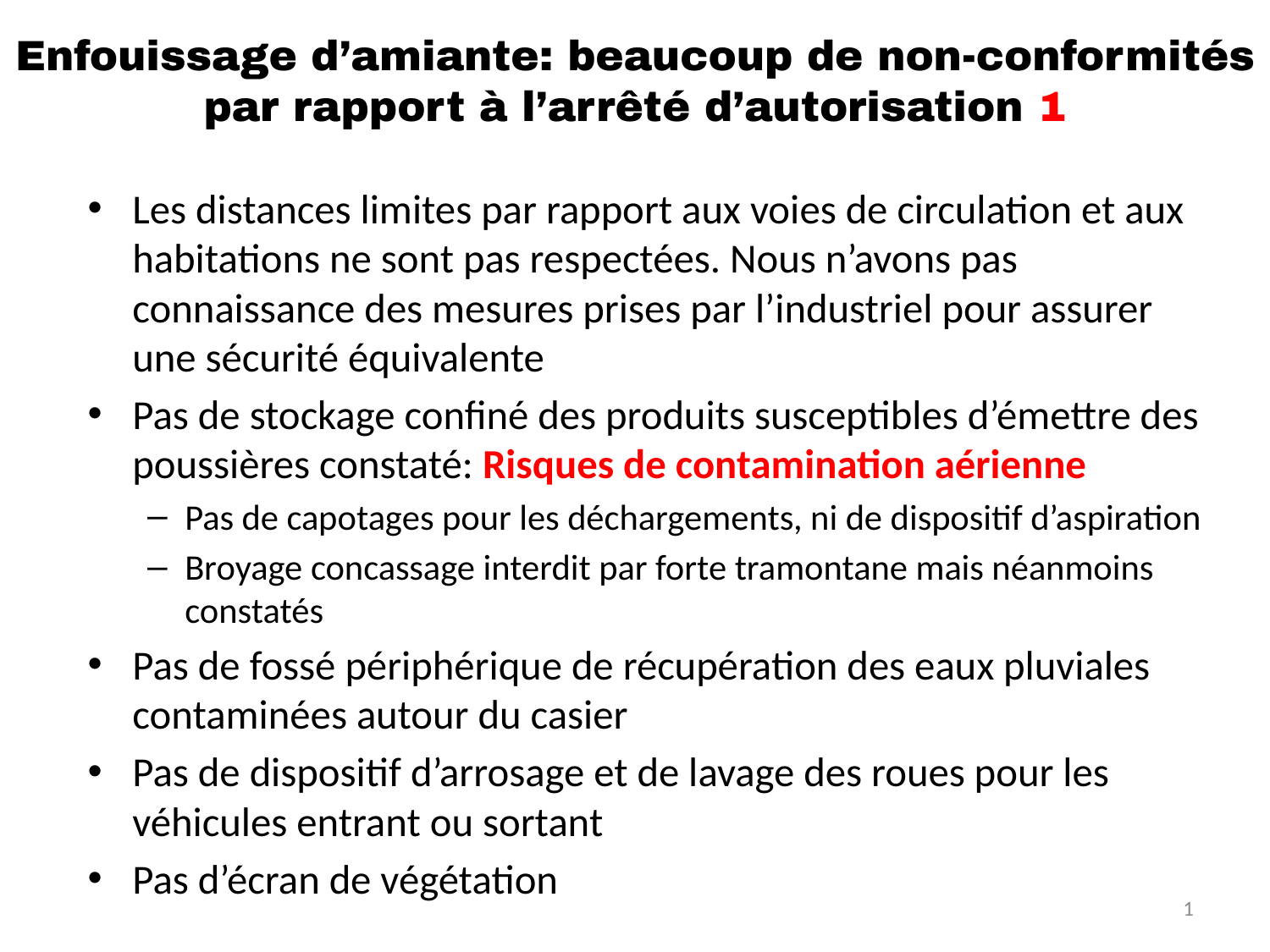

# Enfouissage d’amiante: beaucoup de non-conformités par rapport à l’arrêté d’autorisation 1
Les distances limites par rapport aux voies de circulation et aux habitations ne sont pas respectées. Nous n’avons pas connaissance des mesures prises par l’industriel pour assurer une sécurité équivalente
Pas de stockage confiné des produits susceptibles d’émettre des poussières constaté: Risques de contamination aérienne
Pas de capotages pour les déchargements, ni de dispositif d’aspiration
Broyage concassage interdit par forte tramontane mais néanmoins constatés
Pas de fossé périphérique de récupération des eaux pluviales contaminées autour du casier
Pas de dispositif d’arrosage et de lavage des roues pour les véhicules entrant ou sortant
Pas d’écran de végétation
1